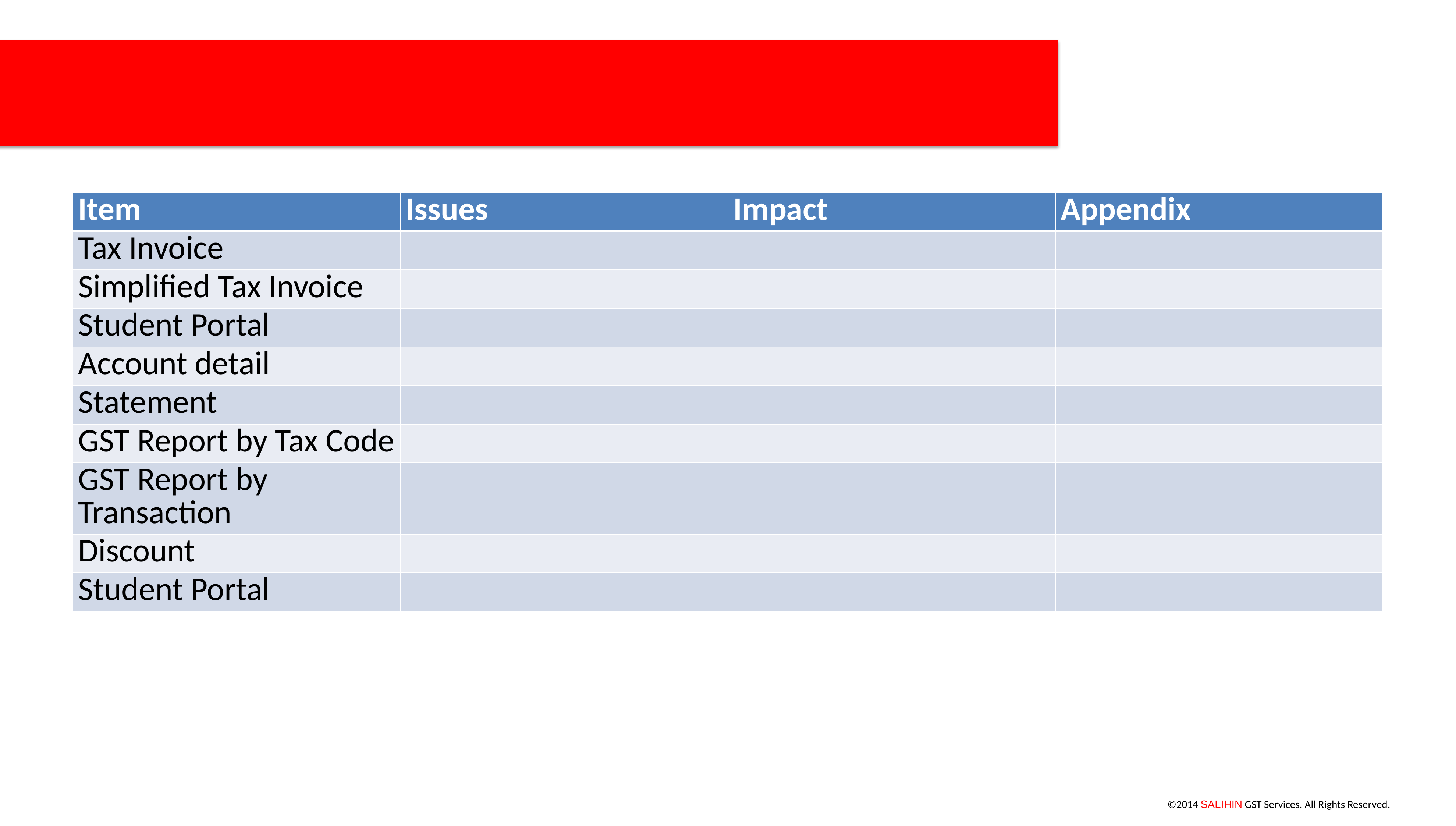

| Item | Issues | Impact | Appendix |
| --- | --- | --- | --- |
| Tax Invoice |  |  |  |
| Simplified Tax Invoice |  |  |  |
| Student Portal |  |  |  |
| Account detail |  |  |  |
| Statement |  |  |  |
| GST Report by Tax Code |  |  |  |
| GST Report by Transaction |  |  |  |
| Discount |  |  |  |
| Student Portal |  |  |  |